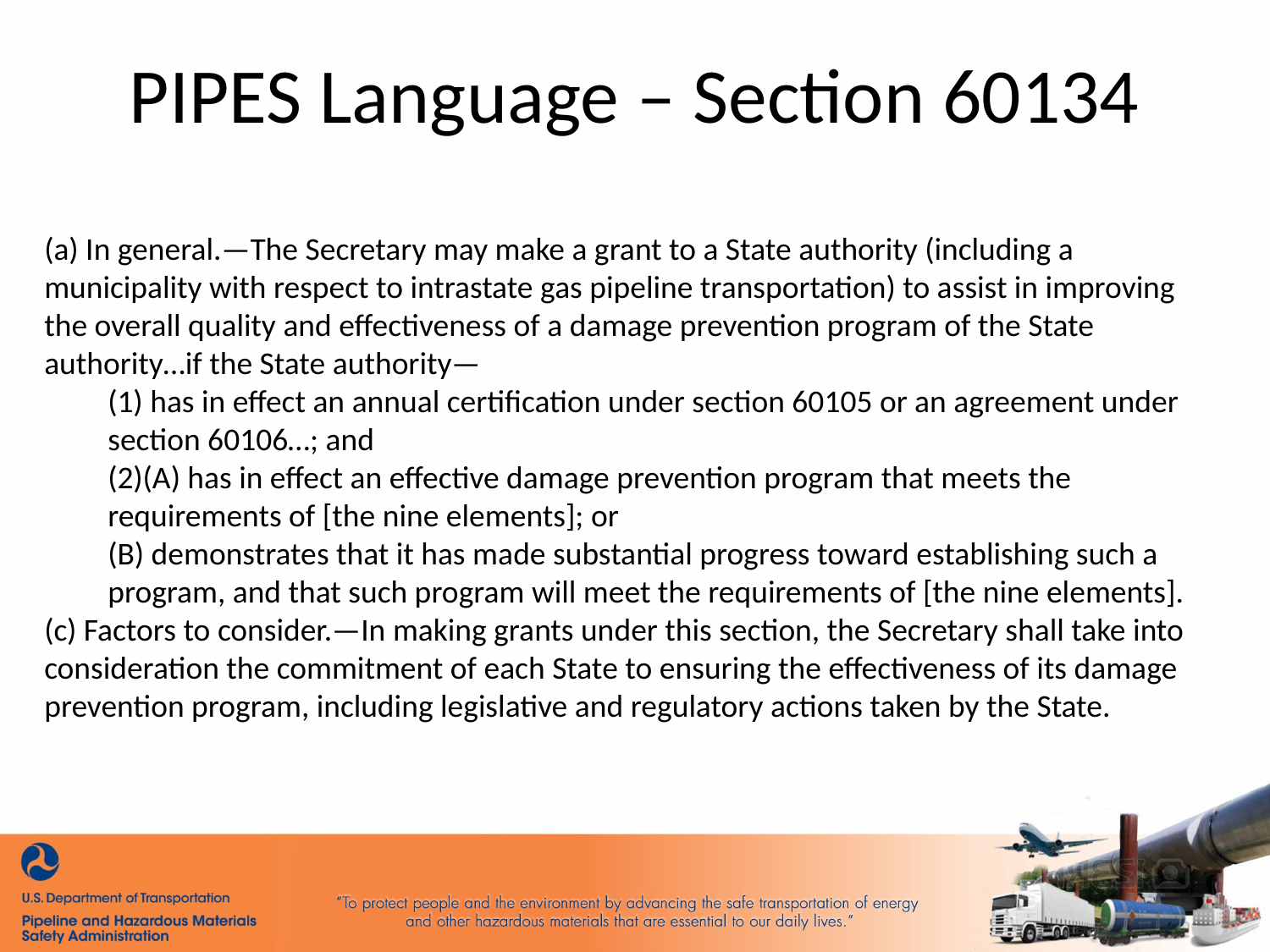

# PIPES Language – Section 60134
(a) In general.—The Secretary may make a grant to a State authority (including a municipality with respect to intrastate gas pipeline transportation) to assist in improving the overall quality and effectiveness of a damage prevention program of the State authority…if the State authority—
(1) has in effect an annual certification under section 60105 or an agreement under section 60106…; and
(2)(A) has in effect an effective damage prevention program that meets the requirements of [the nine elements]; or
(B) demonstrates that it has made substantial progress toward establishing such a program, and that such program will meet the requirements of [the nine elements].
(c) Factors to consider.—In making grants under this section, the Secretary shall take into consideration the commitment of each State to ensuring the effectiveness of its damage prevention program, including legislative and regulatory actions taken by the State.